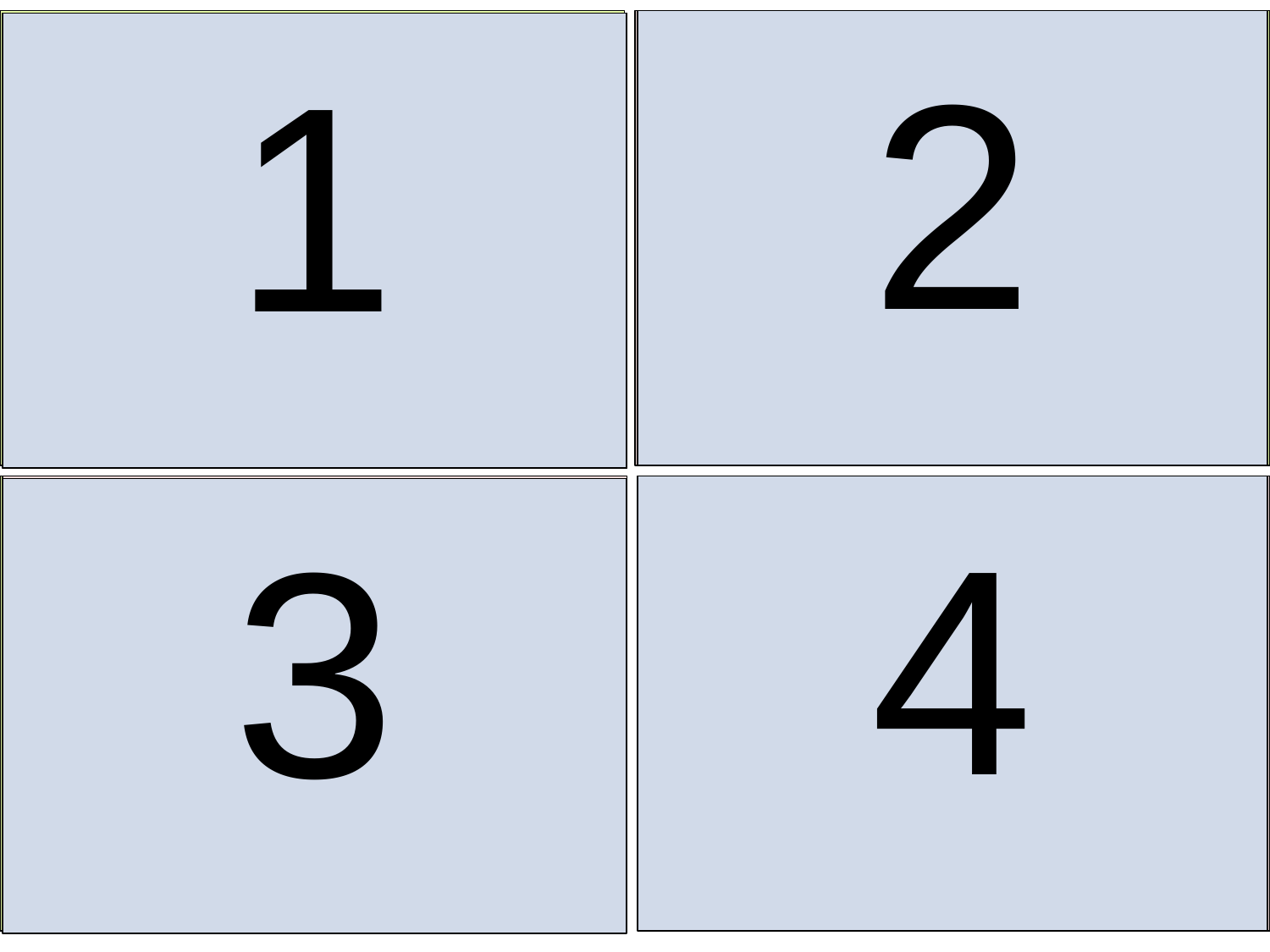

Nguyên nhân gây ra bệnh lao phổi là gì?
Mệt mỏi, ăn không ngon, gầy đi và sốt nhẹ về chiều.
2
Bệnh lao phổi có biểu hiện như thế nào?
1
Bệnh lao phổi do vi khuẩn gây ra.
Bệnh lao phổi có thể lây từ người bệnh
 sang người lành bằng con đường nào?
Bệnh lây qua đường hô hấp.
4
Bệnh lao phổi gây ra tác hại gì đối với
sức khỏe của người bệnh và những người
xung quanh?
+ Sức khỏe giảm sút.
+ Tốn tiền của để chữa bệnh.
+ Lây bệnh cho người khác.
3
9/17/2017